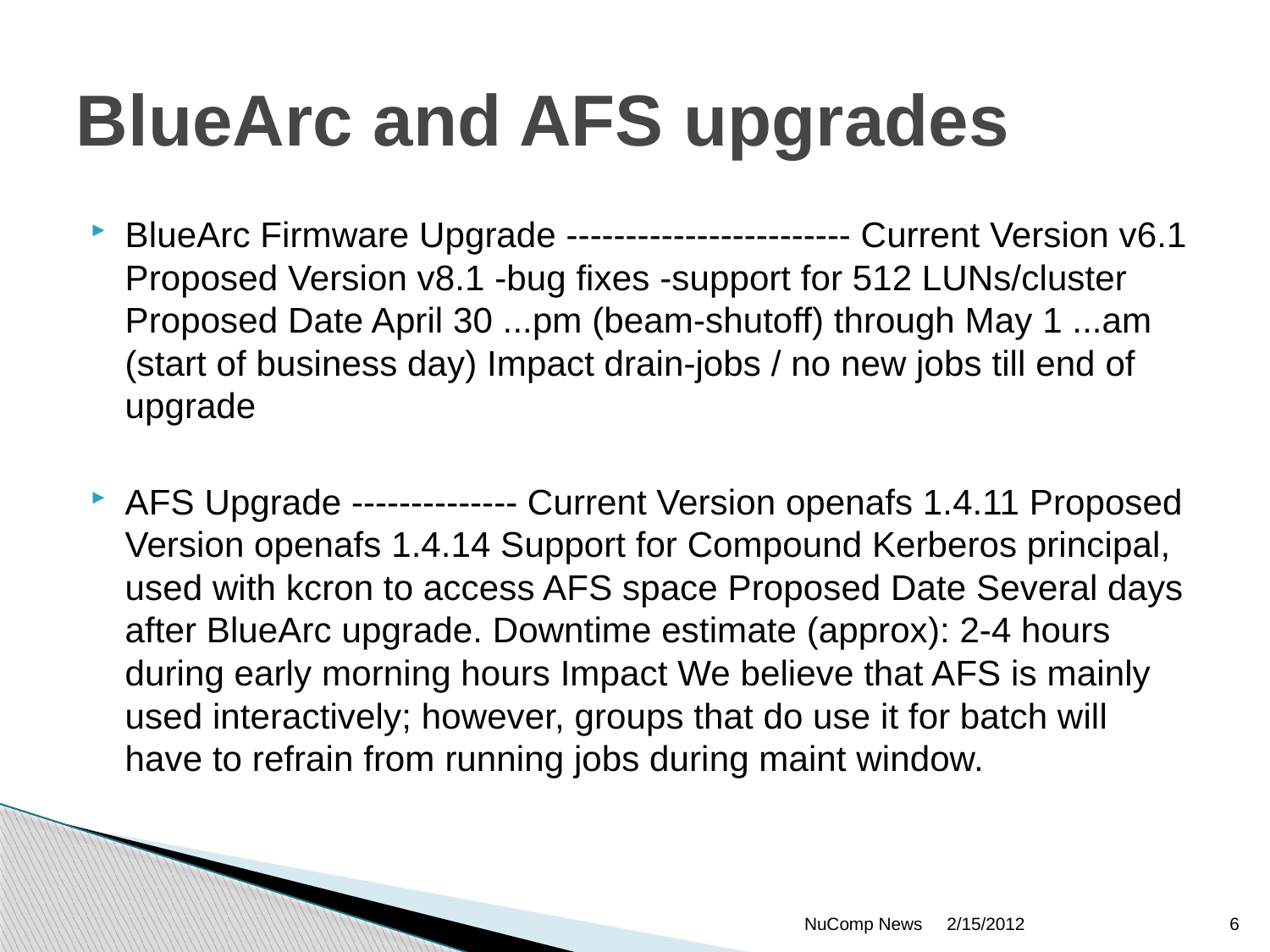

# BlueArc and AFS upgrades
BlueArc Firmware Upgrade ------------------------ Current Version v6.1 Proposed Version v8.1 -bug fixes -support for 512 LUNs/cluster Proposed Date April 30 ...pm (beam-shutoff) through May 1 ...am (start of business day) Impact drain-jobs / no new jobs till end of upgrade

AFS Upgrade -------------- Current Version openafs 1.4.11 Proposed Version openafs 1.4.14 Support for Compound Kerberos principal, used with kcron to access AFS space Proposed Date Several days after BlueArc upgrade. Downtime estimate (approx): 2-4 hours during early morning hours Impact We believe that AFS is mainly used interactively; however, groups that do use it for batch will have to refrain from running jobs during maint window.
NuComp News
2/15/2012
6